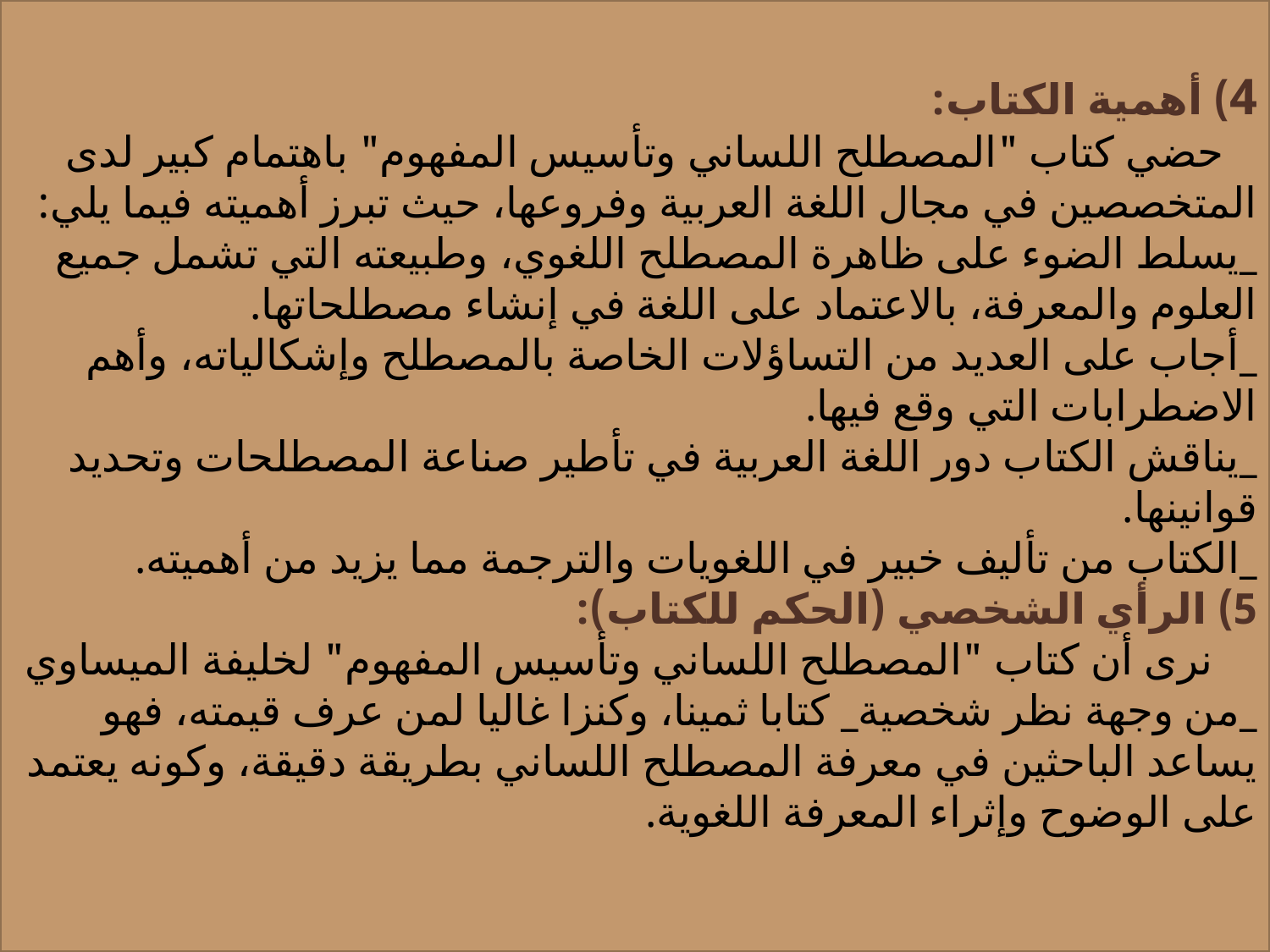

4) أهمية الكتاب:
   حضي كتاب "المصطلح اللساني وتأسيس المفهوم" باهتمام كبير لدى المتخصصين في مجال اللغة العربية وفروعها، حيث تبرز أهميته فيما يلي:
_يسلط الضوء على ظاهرة المصطلح اللغوي، وطبيعته التي تشمل جميع العلوم والمعرفة، بالاعتماد على اللغة في إنشاء مصطلحاتها.
_أجاب على العديد من التساؤلات الخاصة بالمصطلح وإشكالياته، وأهم الاضطرابات التي وقع فيها.
_يناقش الكتاب دور اللغة العربية في تأطير صناعة المصطلحات وتحديد قوانينها.
_الكتاب من تأليف خبير في اللغويات والترجمة مما يزيد من أهميته.
5) الرأي الشخصي (الحكم للكتاب):
    نرى أن كتاب "المصطلح اللساني وتأسيس المفهوم" لخليفة الميساوي _من وجهة نظر شخصية_ كتابا ثمينا، وكنزا غاليا لمن عرف قيمته، فهو يساعد الباحثين في معرفة المصطلح اللساني بطريقة دقيقة، وكونه يعتمد على الوضوح وإثراء المعرفة اللغوية.

#